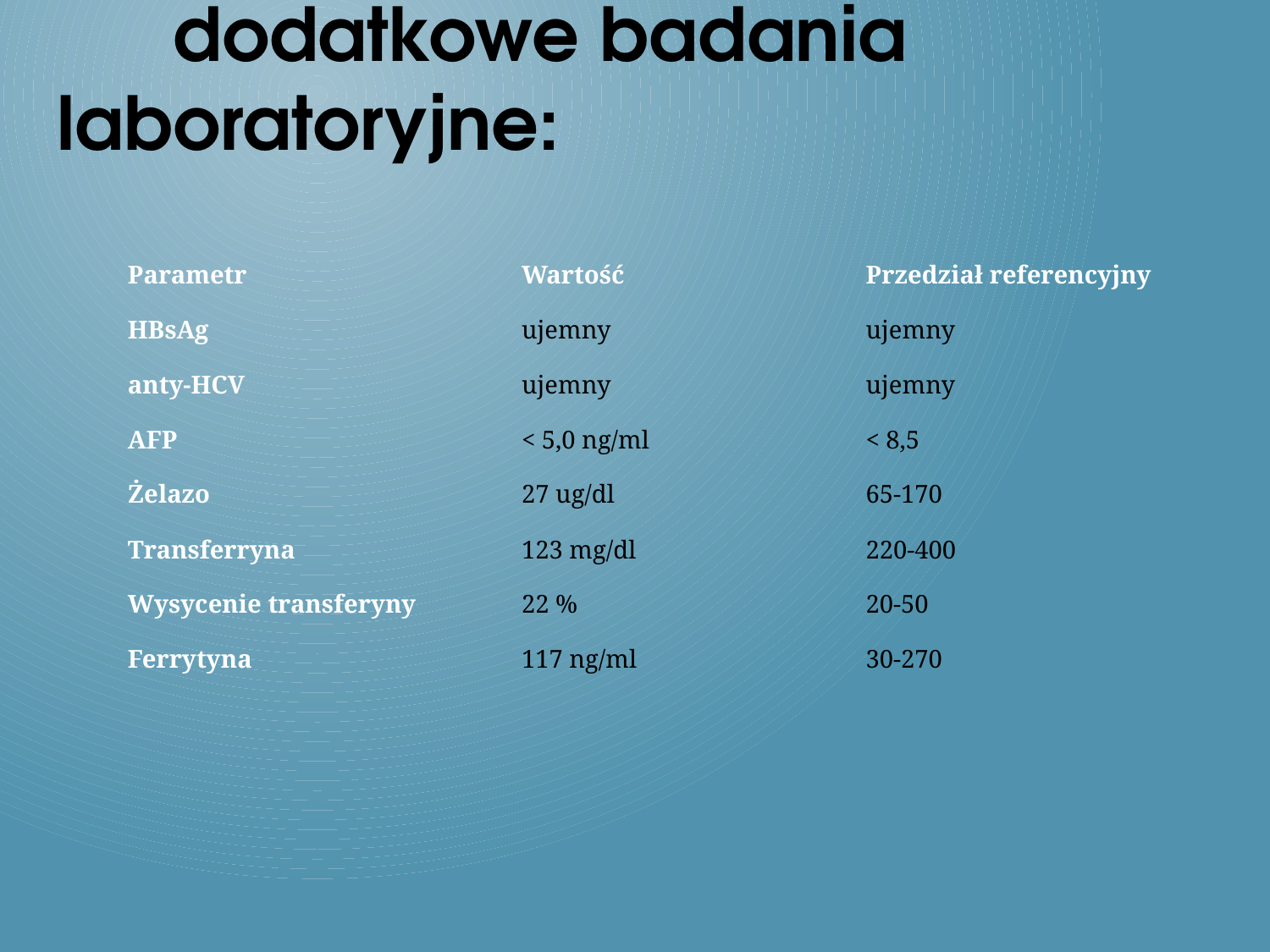

dodatkowe badania laboratoryjne:
| Parametr | Wartość | Przedział referencyjny |
| --- | --- | --- |
| HBsAg | ujemny | ujemny |
| anty-HCV | ujemny | ujemny |
| AFP | < 5,0 ng/ml | < 8,5 |
| Żelazo | 27 ug/dl | 65-170 |
| Transferryna | 123 mg/dl | 220-400 |
| Wysycenie transferyny | 22 % | 20-50 |
| Ferrytyna | 117 ng/ml | 30-270 |